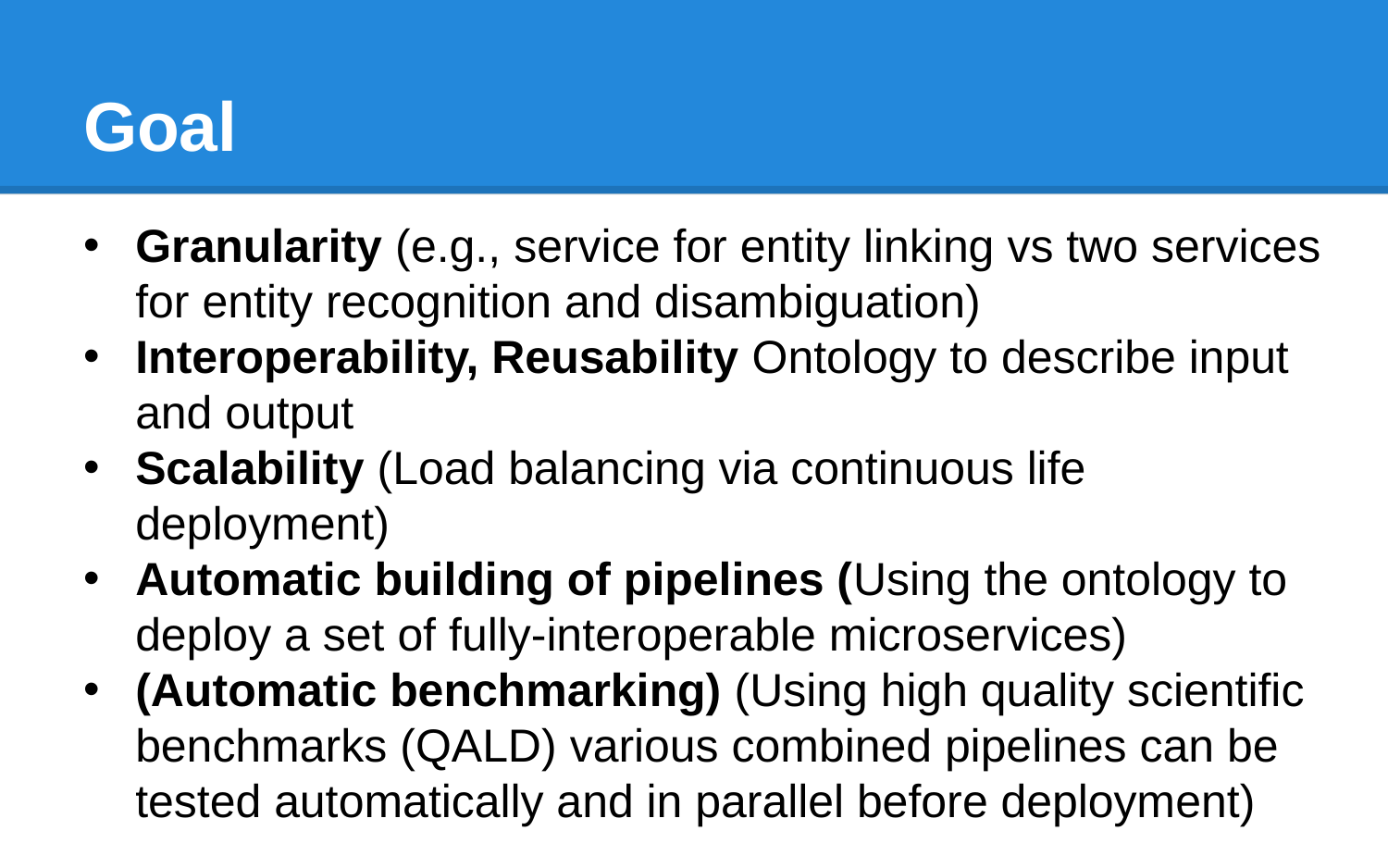

# Goal
Granularity (e.g., service for entity linking vs two services for entity recognition and disambiguation)
Interoperability, Reusability Ontology to describe input and output
Scalability (Load balancing via continuous life deployment)
Automatic building of pipelines (Using the ontology to deploy a set of fully-interoperable microservices)
(Automatic benchmarking) (Using high quality scientific benchmarks (QALD) various combined pipelines can be tested automatically and in parallel before deployment)